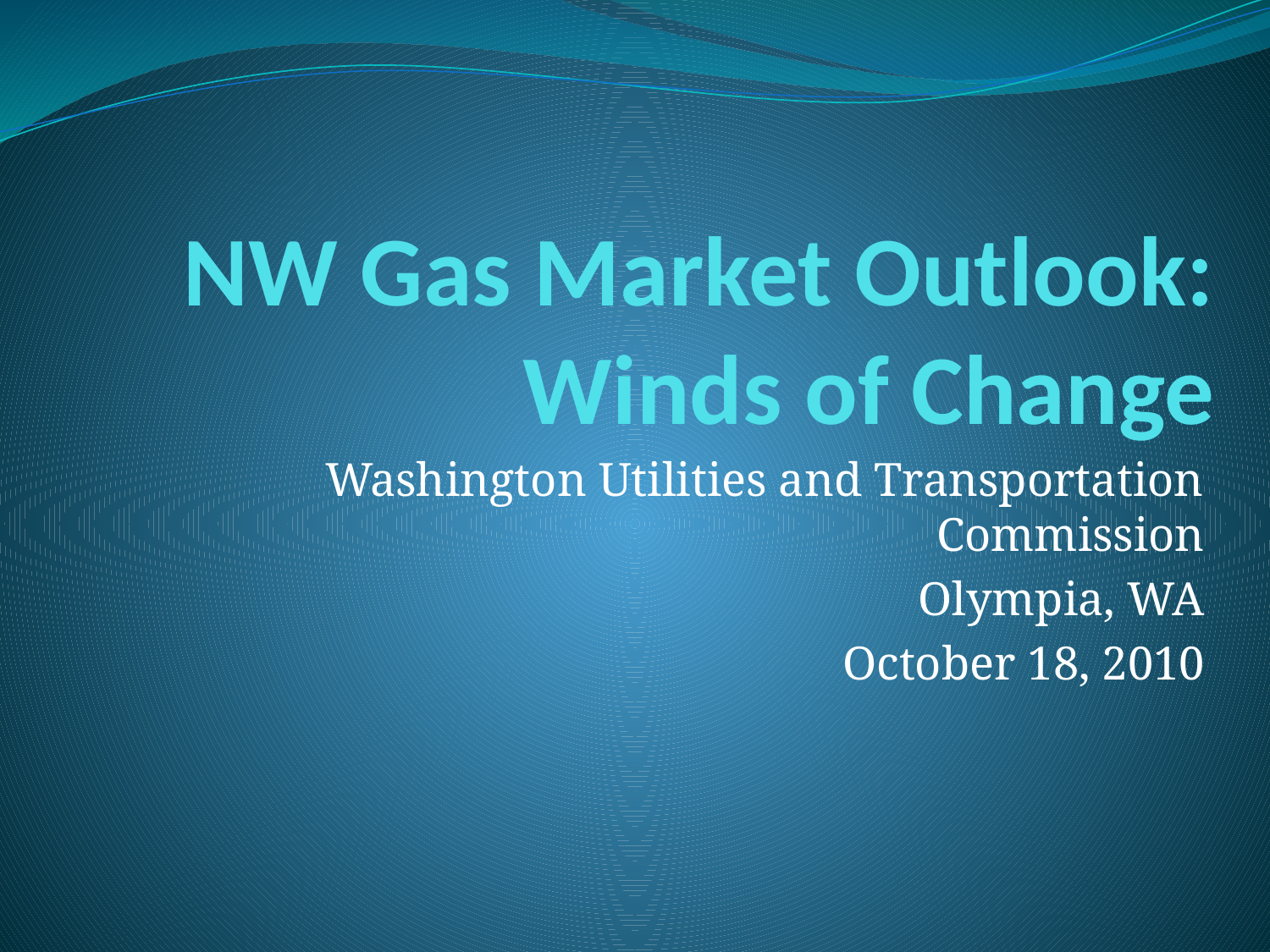

# NW Gas Market Outlook: Winds of Change
Washington Utilities and Transportation Commission
Olympia, WA
October 18, 2010